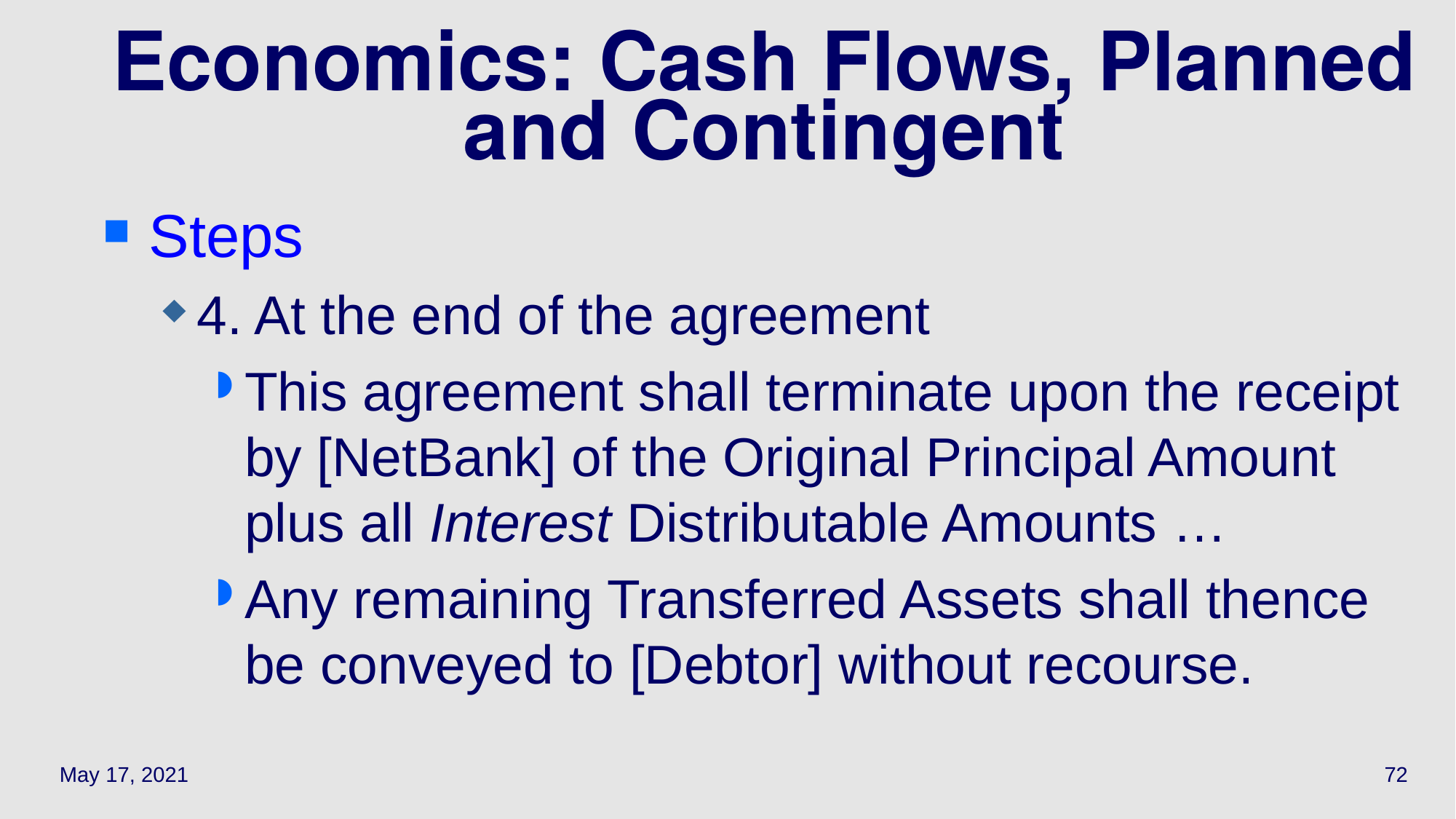

# Economics: Cash Flows, Planned and Contingent
Steps
4. At the end of the agreement
This agreement shall terminate upon the receipt by [NetBank] of the Original Principal Amount plus all Interest Distributable Amounts …
Any remaining Transferred Assets shall thence be conveyed to [Debtor] without recourse.
May 17, 2021
72